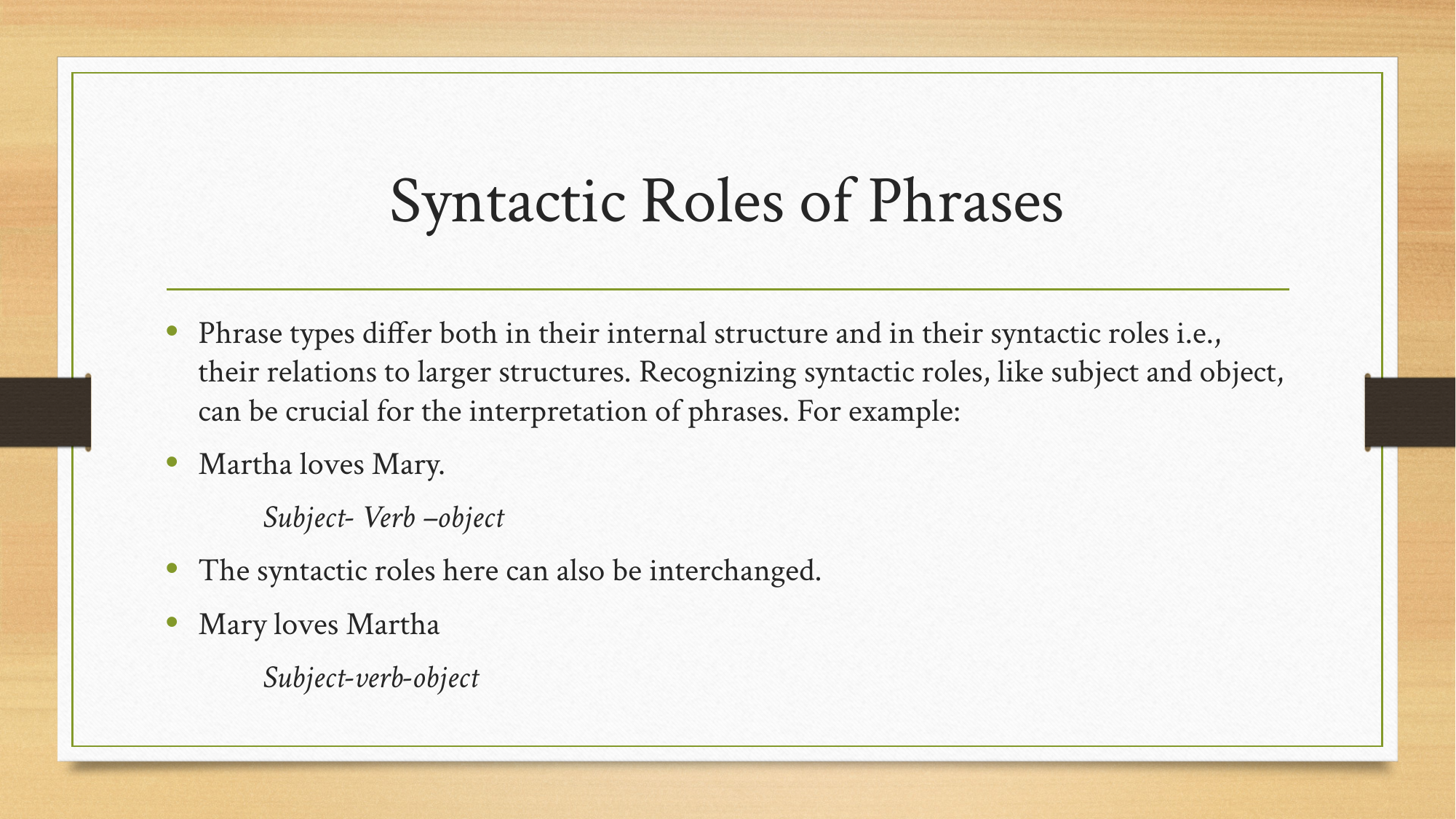

# Syntactic Roles of Phrases
Phrase types differ both in their internal structure and in their syntactic roles i.e., their relations to larger structures. Recognizing syntactic roles, like subject and object, can be crucial for the interpretation of phrases. For example:
Martha loves Mary.
	Subject- Verb –object
The syntactic roles here can also be interchanged.
Mary loves Martha
	Subject-verb-object